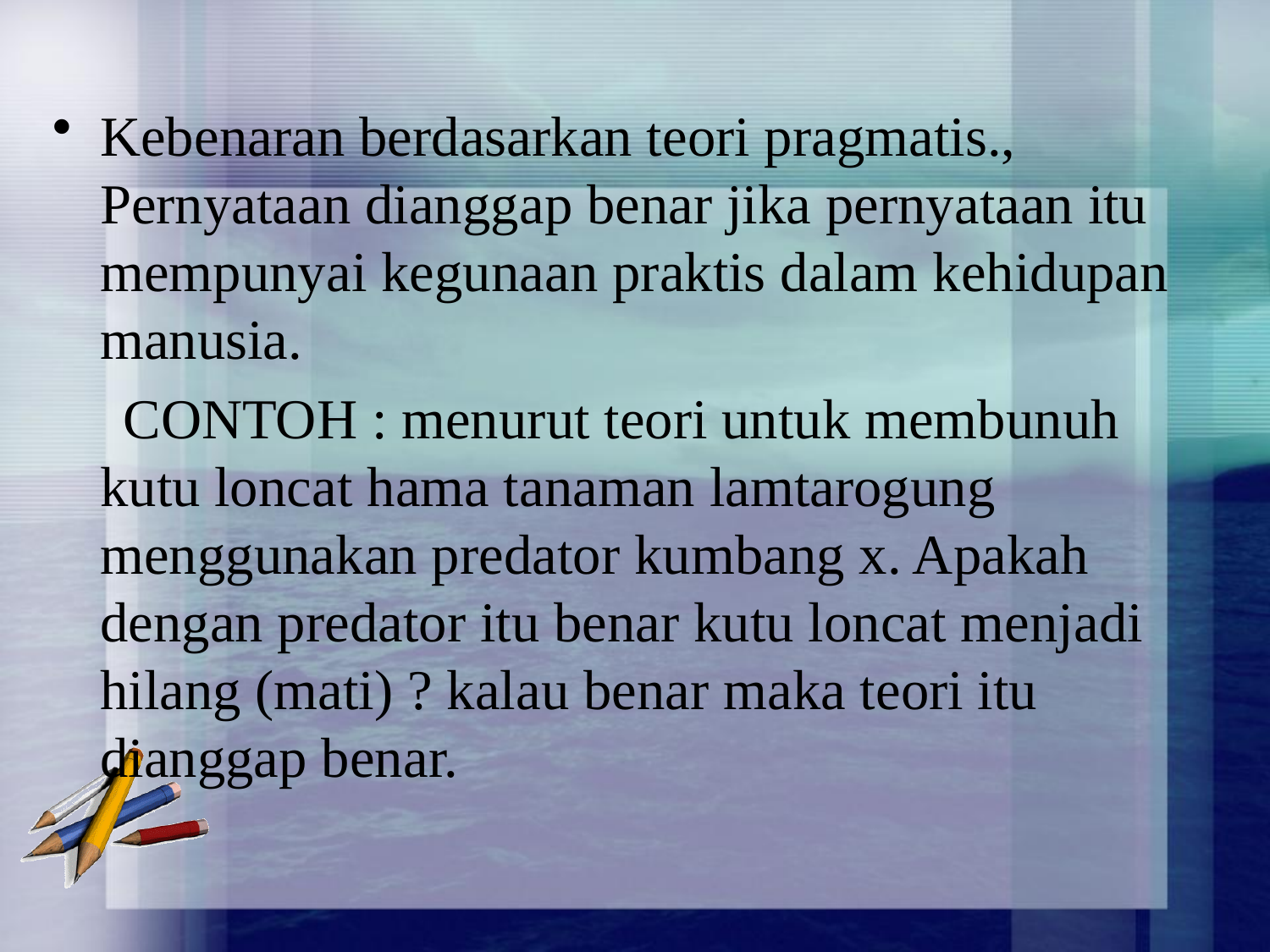

Kebenaran berdasarkan teori pragmatis., Pernyataan dianggap benar jika pernyataan itu mempunyai kegunaan praktis dalam kehidupan manusia.
     CONTOH : menurut teori untuk membunuh kutu loncat hama tanaman lamtarogung menggunakan predator kumbang x. Apakah dengan predator itu benar kutu loncat menjadi hilang (mati) ? kalau benar maka teori itu dianggap benar.